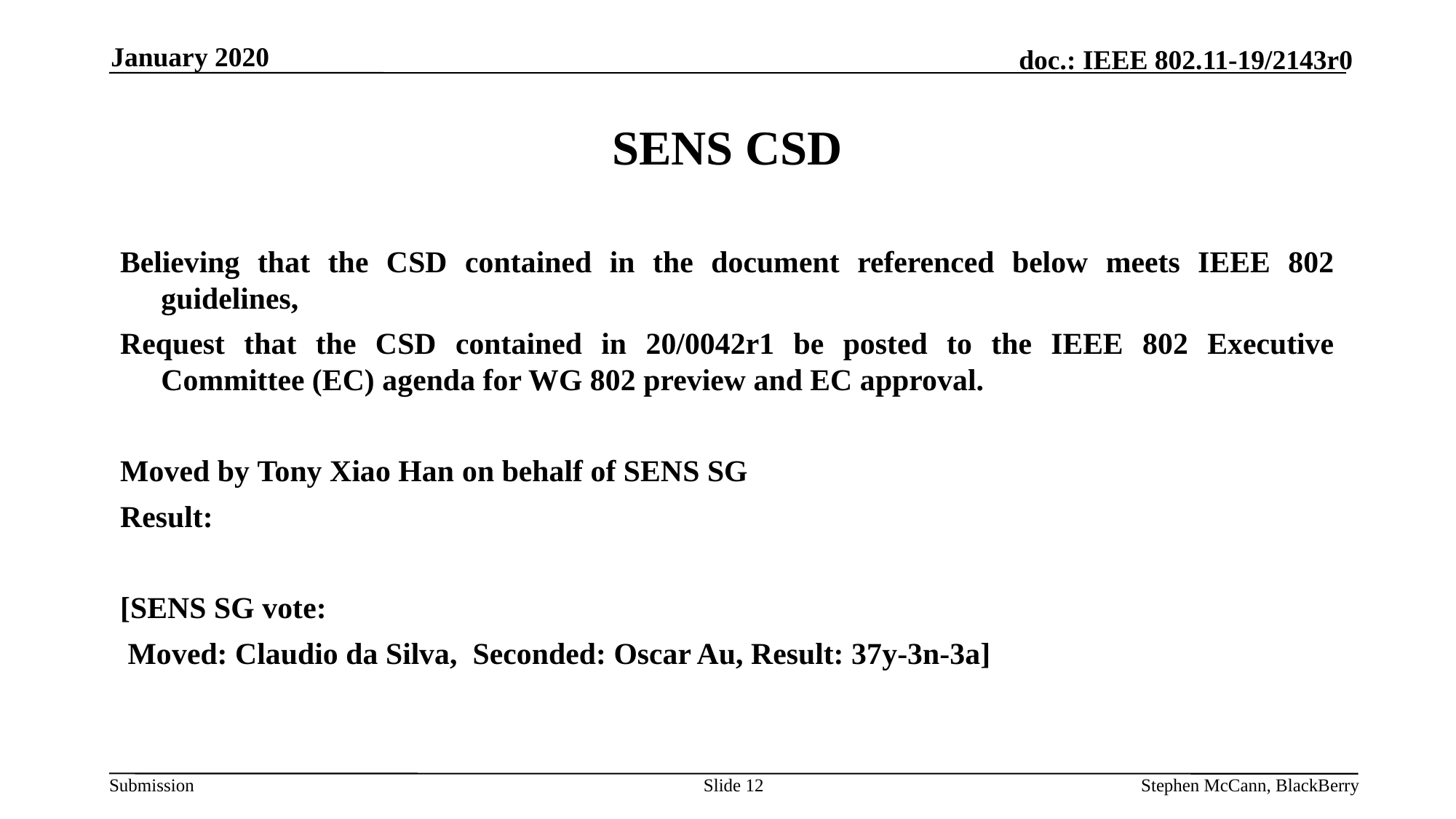

January 2020
# SENS CSD
Believing that the CSD contained in the document referenced below meets IEEE 802 guidelines,
Request that the CSD contained in 20/0042r1 be posted to the IEEE 802 Executive Committee (EC) agenda for WG 802 preview and EC approval.

Moved by Tony Xiao Han on behalf of SENS SG
Result:

[SENS SG vote:
 Moved: Claudio da Silva,  Seconded: Oscar Au, Result: 37y-3n-3a]

Slide 12
Stephen McCann, BlackBerry